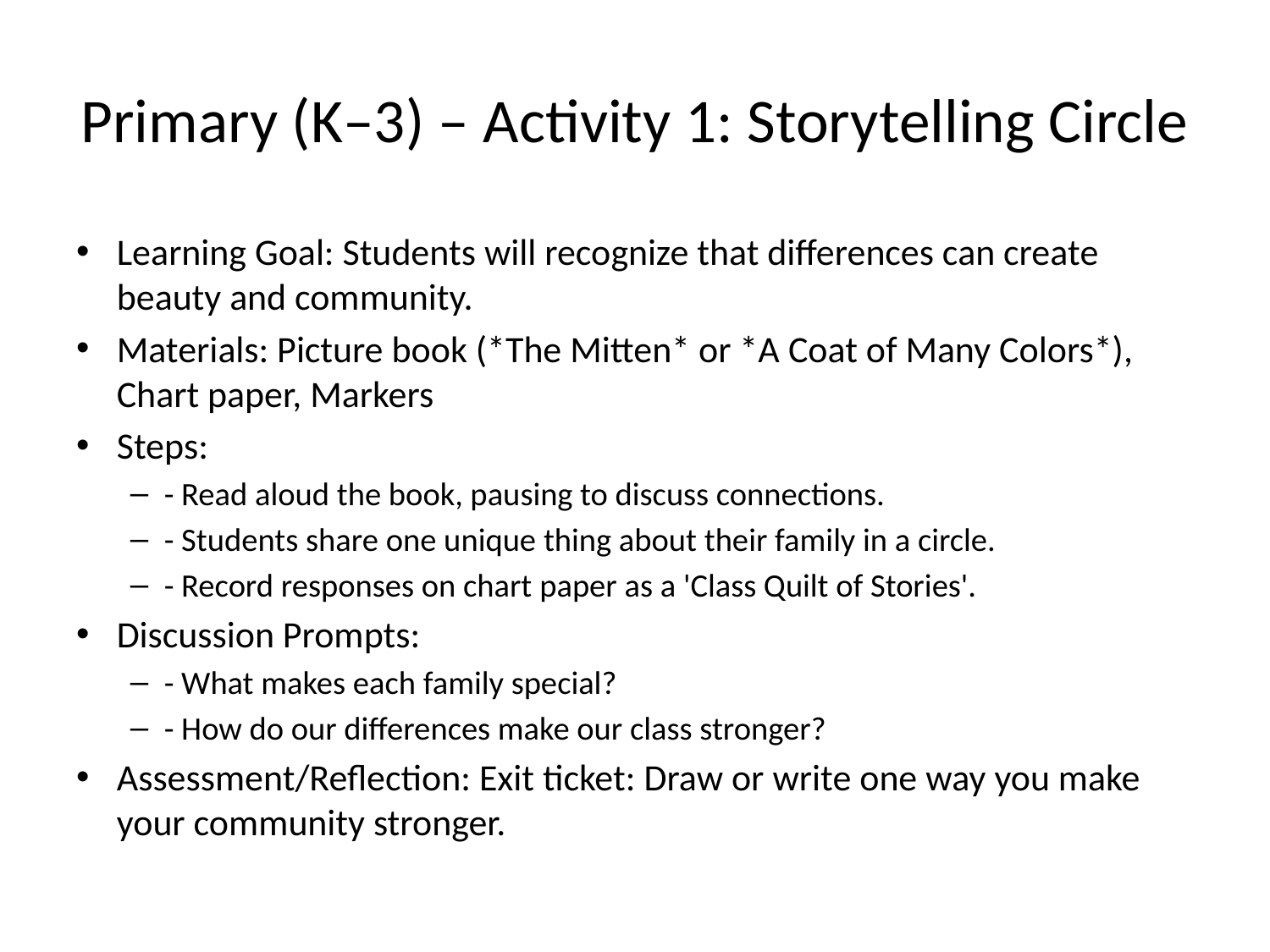

# Primary (K–3) – Activity 1: Storytelling Circle
Learning Goal: Students will recognize that differences can create beauty and community.
Materials: Picture book (*The Mitten* or *A Coat of Many Colors*), Chart paper, Markers
Steps:
- Read aloud the book, pausing to discuss connections.
- Students share one unique thing about their family in a circle.
- Record responses on chart paper as a 'Class Quilt of Stories'.
Discussion Prompts:
- What makes each family special?
- How do our differences make our class stronger?
Assessment/Reflection: Exit ticket: Draw or write one way you make your community stronger.